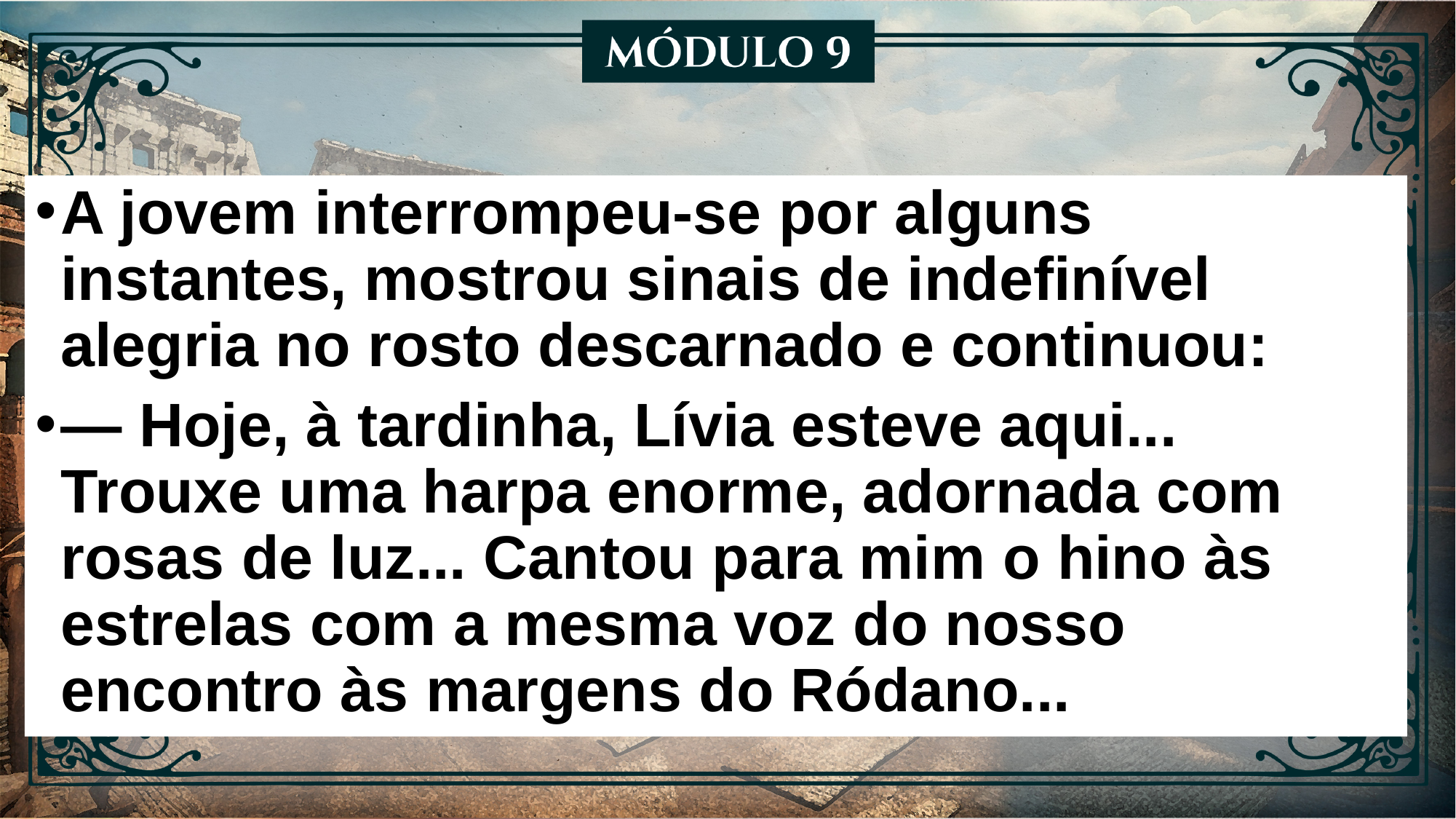

A jovem interrompeu-se por alguns instantes, mostrou sinais de indefinível alegria no rosto descarnado e continuou:
— Hoje, à tardinha, Lívia esteve aqui... Trouxe uma harpa enorme, adornada com rosas de luz... Cantou para mim o hino às estrelas com a mesma voz do nosso encontro às margens do Ródano...